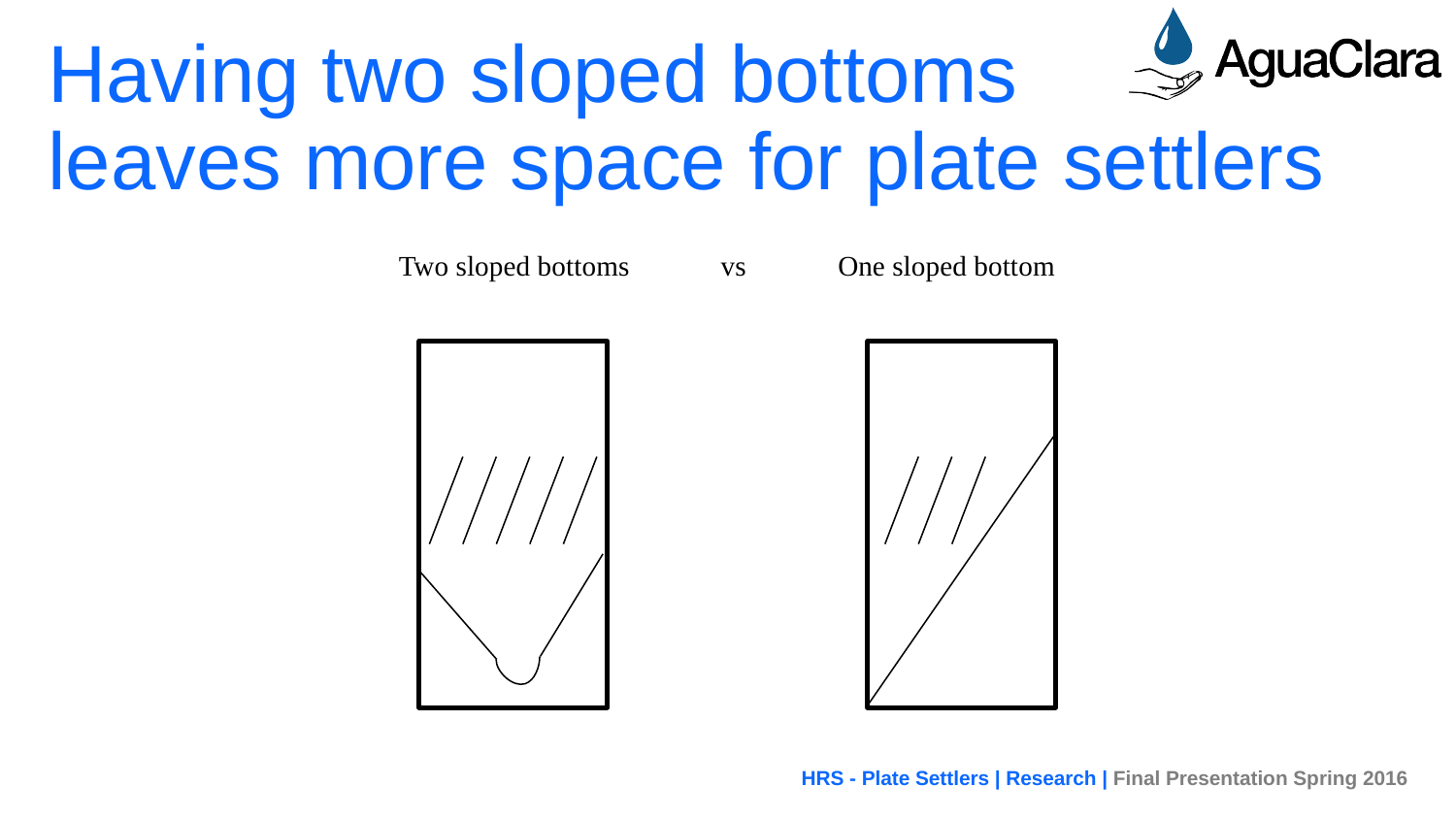

Having two sloped bottoms
leaves more space for plate settlers
Two sloped bottoms             vs             One sloped bottom

HRS - Plate Settlers | Research | Final Presentation Spring 2016